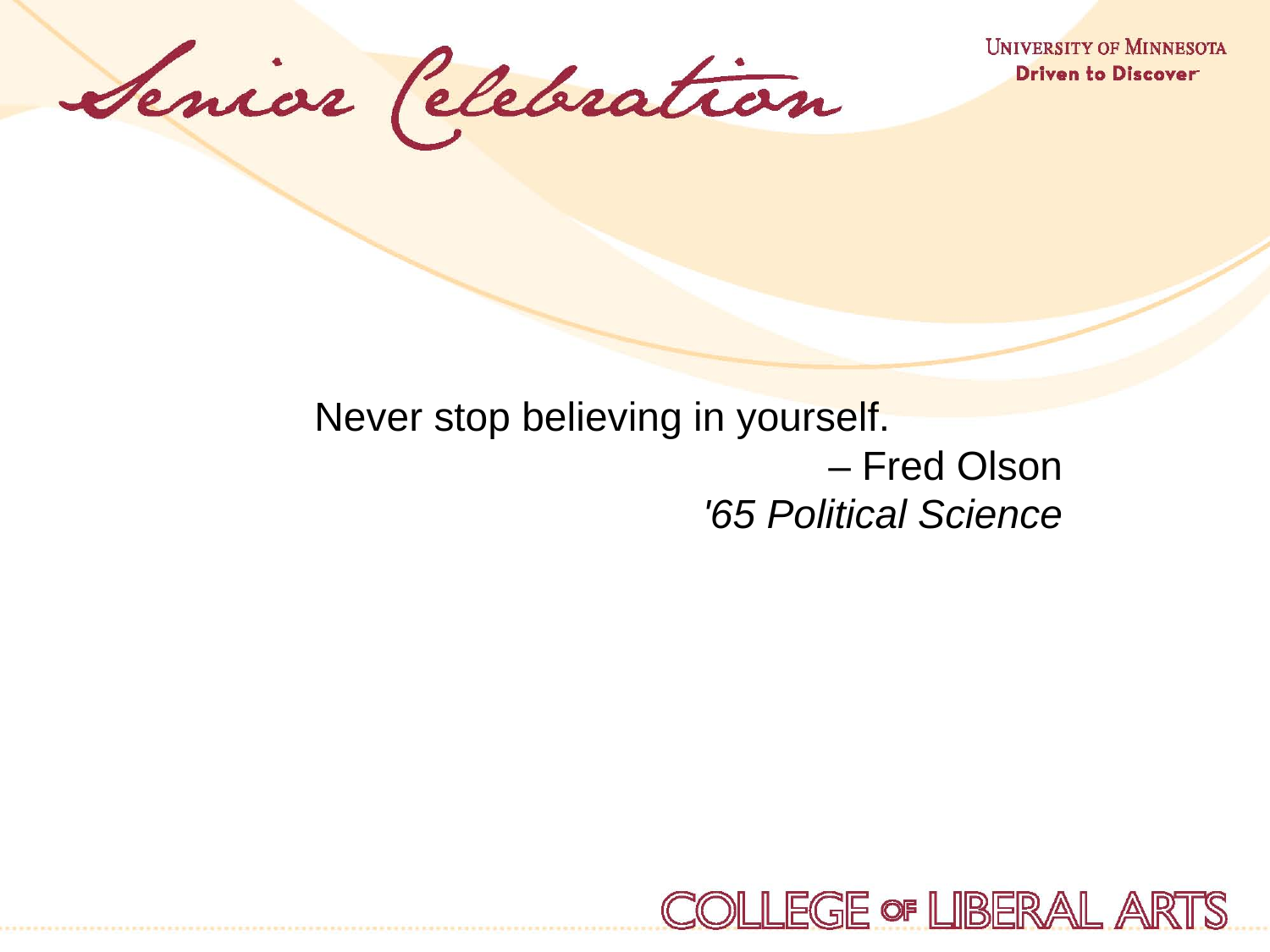

Never stop believing in yourself.
– Fred Olson
'65 Political Science